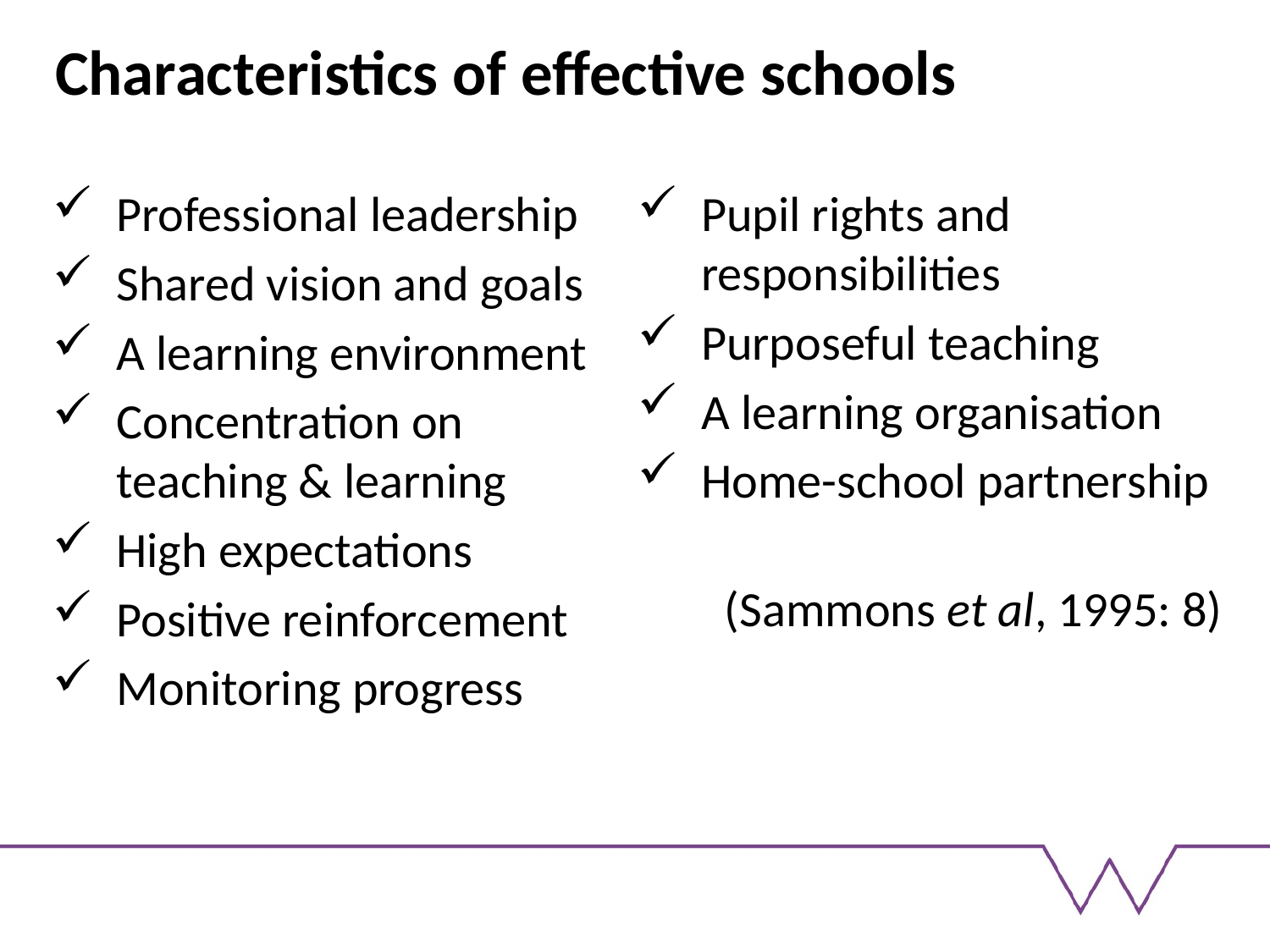

# Characteristics of effective schools
Professional leadership
Shared vision and goals
A learning environment
Concentration on teaching & learning
High expectations
Positive reinforcement
Monitoring progress
Pupil rights and responsibilities
Purposeful teaching
A learning organisation
Home-school partnership
(Sammons et al, 1995: 8)